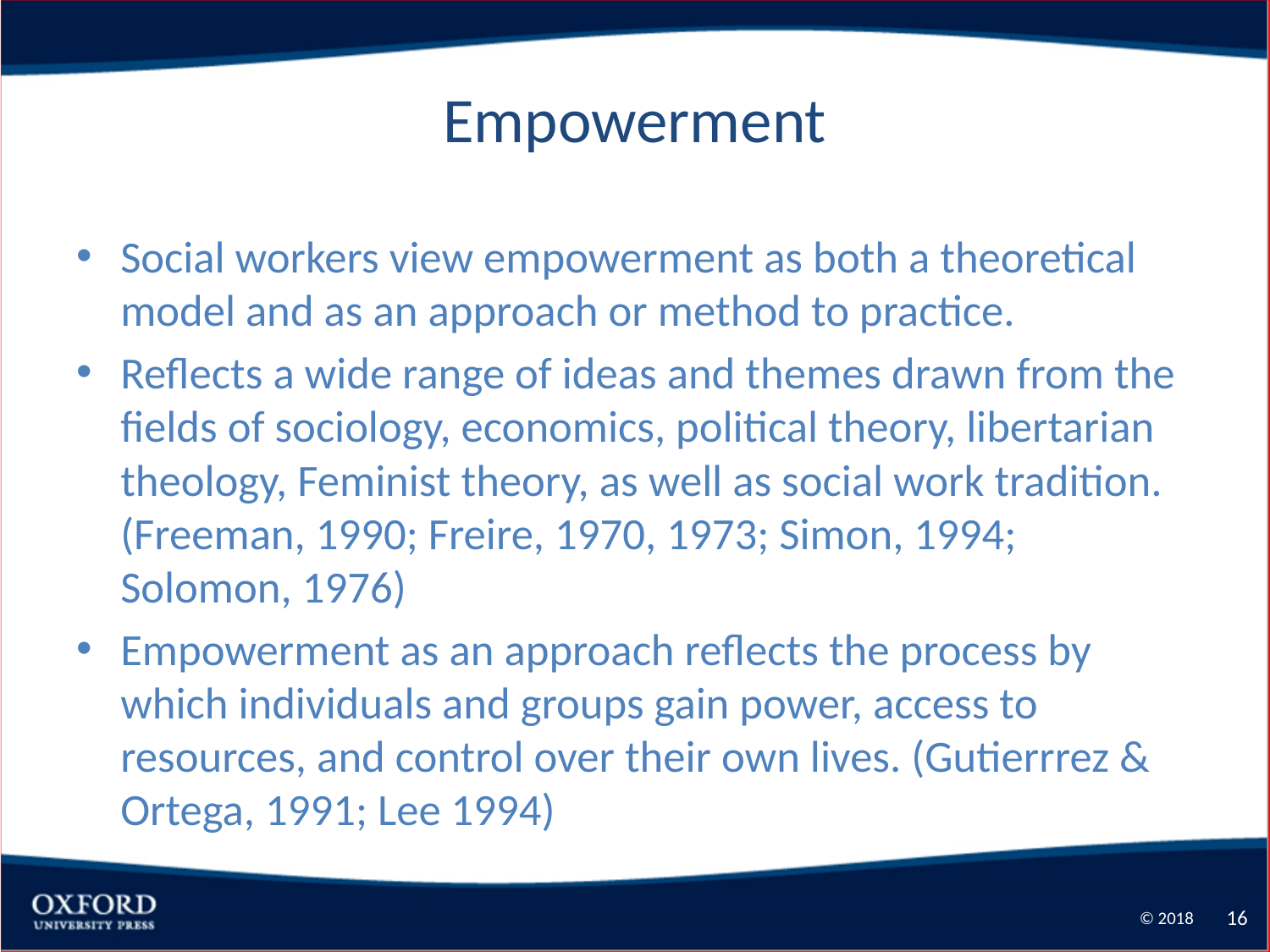

# Empowerment
Social workers view empowerment as both a theoretical model and as an approach or method to practice.
Reflects a wide range of ideas and themes drawn from the fields of sociology, economics, political theory, libertarian theology, Feminist theory, as well as social work tradition. (Freeman, 1990; Freire, 1970, 1973; Simon, 1994; Solomon, 1976)
Empowerment as an approach reflects the process by which individuals and groups gain power, access to resources, and control over their own lives. (Gutierrrez & Ortega, 1991; Lee 1994)